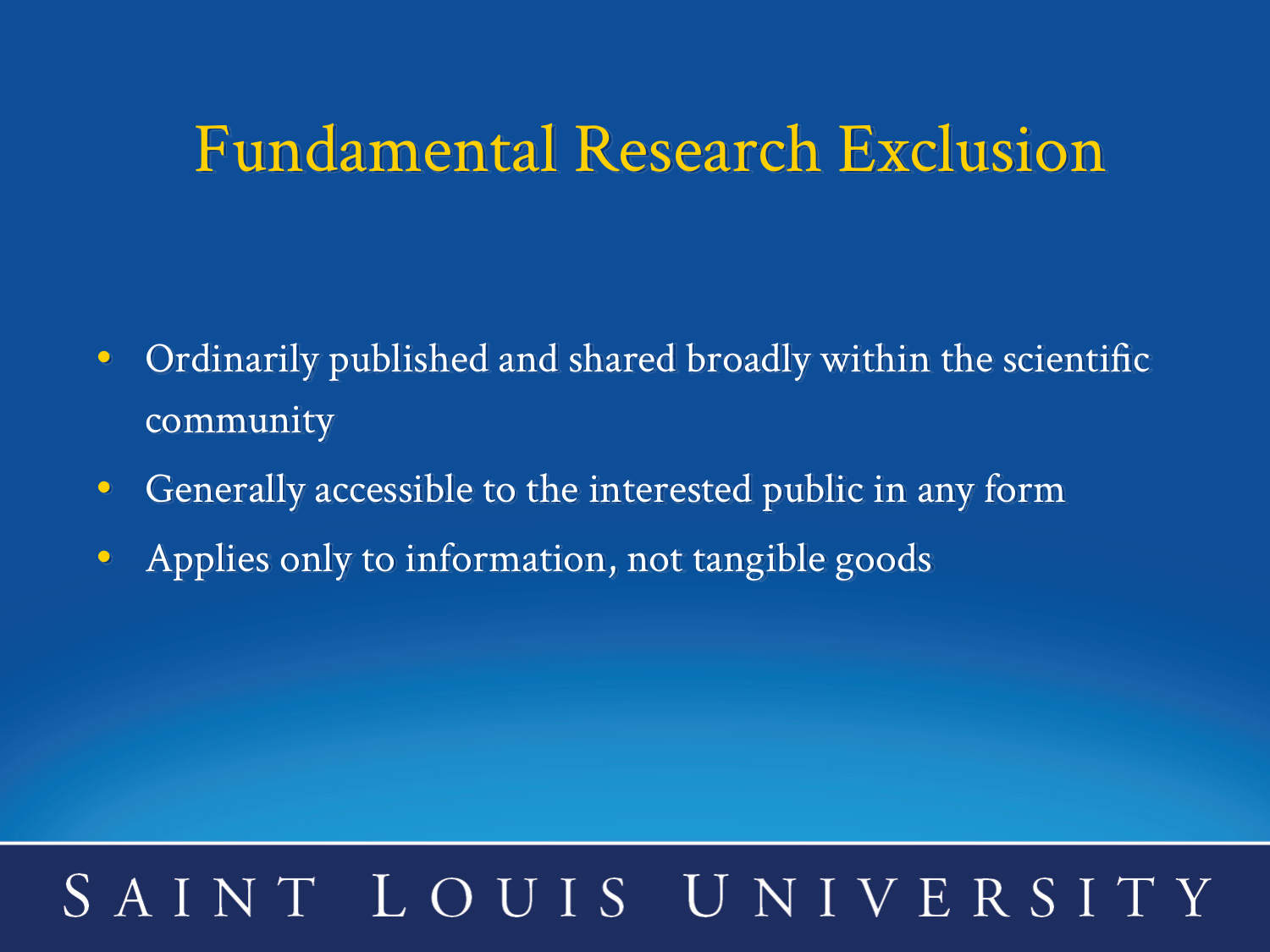

# Fundamental Research Exclusion

Ordinarily published and shared broadly within the scientific community
Generally accessible to the interested public in any form
Applies only to information, not tangible goods